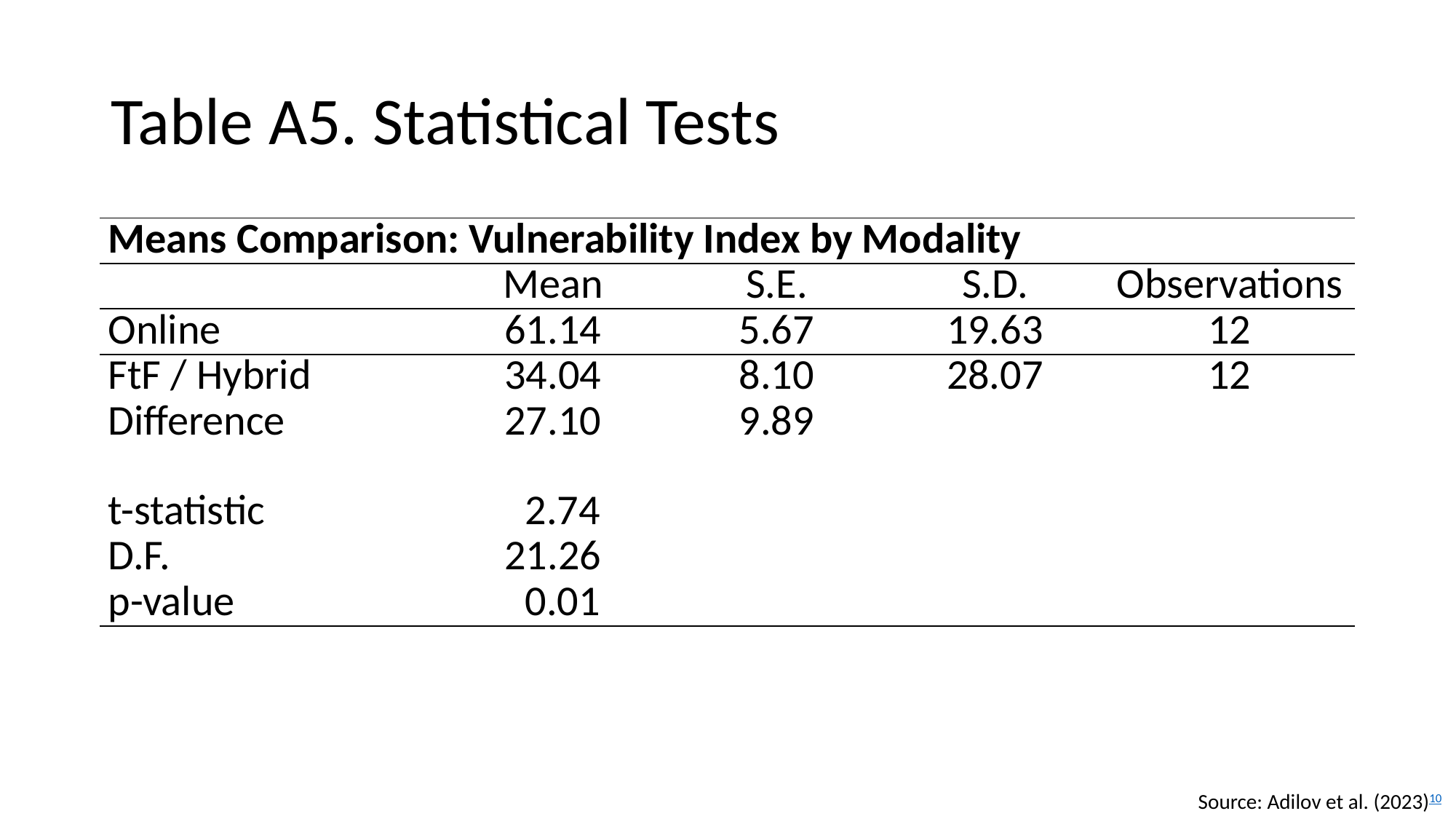

# Table A5. Statistical Tests
| Means Comparison: Vulnerability Index by Modality |  |  |  |  |
| --- | --- | --- | --- | --- |
|  | Mean | S.E. | S.D. | Observations |
| Online | 61.14 | 5.67 | 19.63 | 12 |
| FtF / Hybrid | 34.04 | 8.10 | 28.07 | 12 |
| Difference | 27.10 | 9.89 |  |  |
|  |  |  |  |  |
| t-statistic | 2.74 |  |  |  |
| D.F. | 21.26 |  |  |  |
| p-value | 0.01 |  |  |  |
Source: Adilov et al. (2023)10